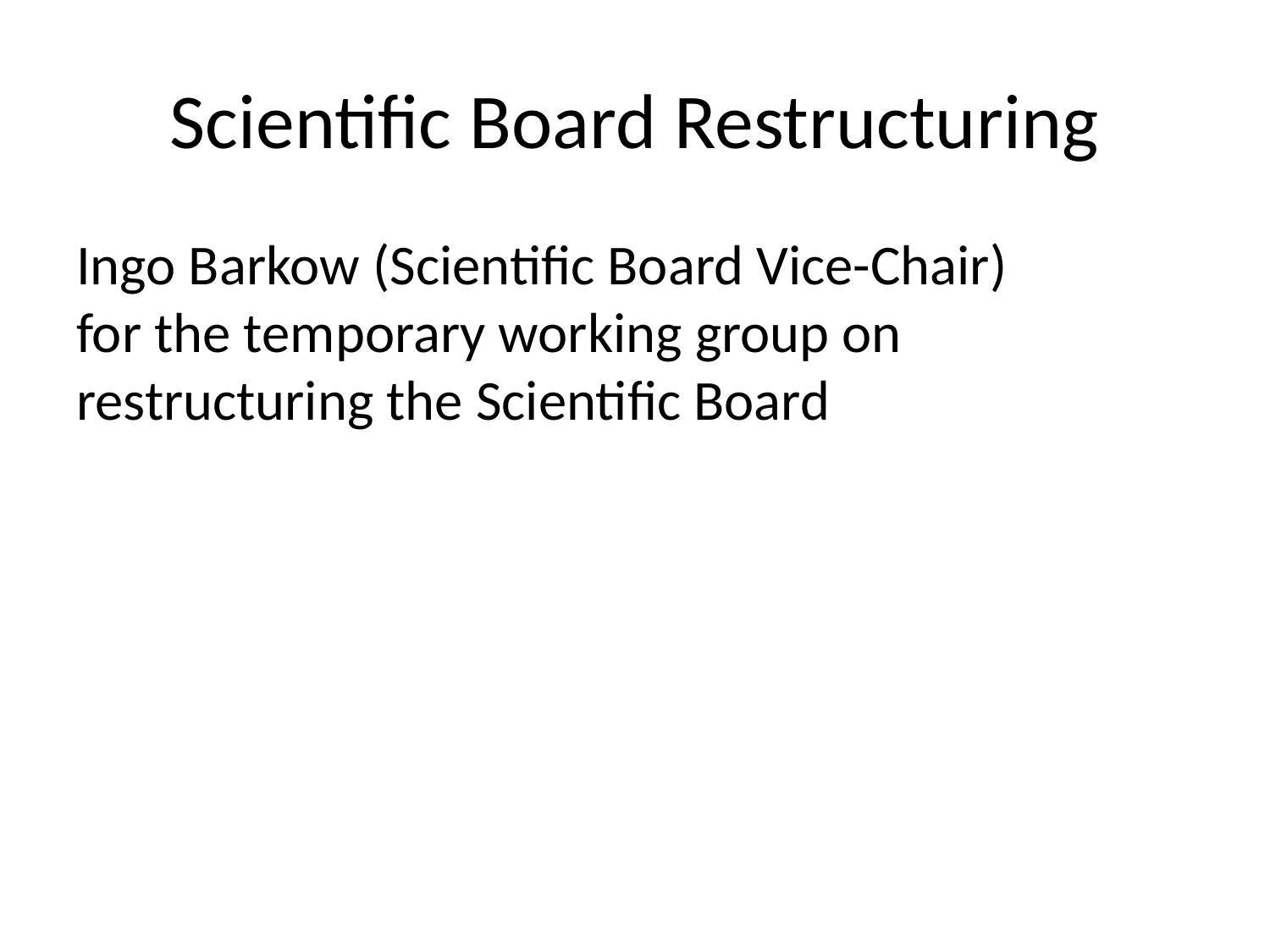

# Scientific Board Restructuring
Ingo Barkow (Scientific Board Vice-Chair)
for the temporary working group on restructuring the Scientific Board